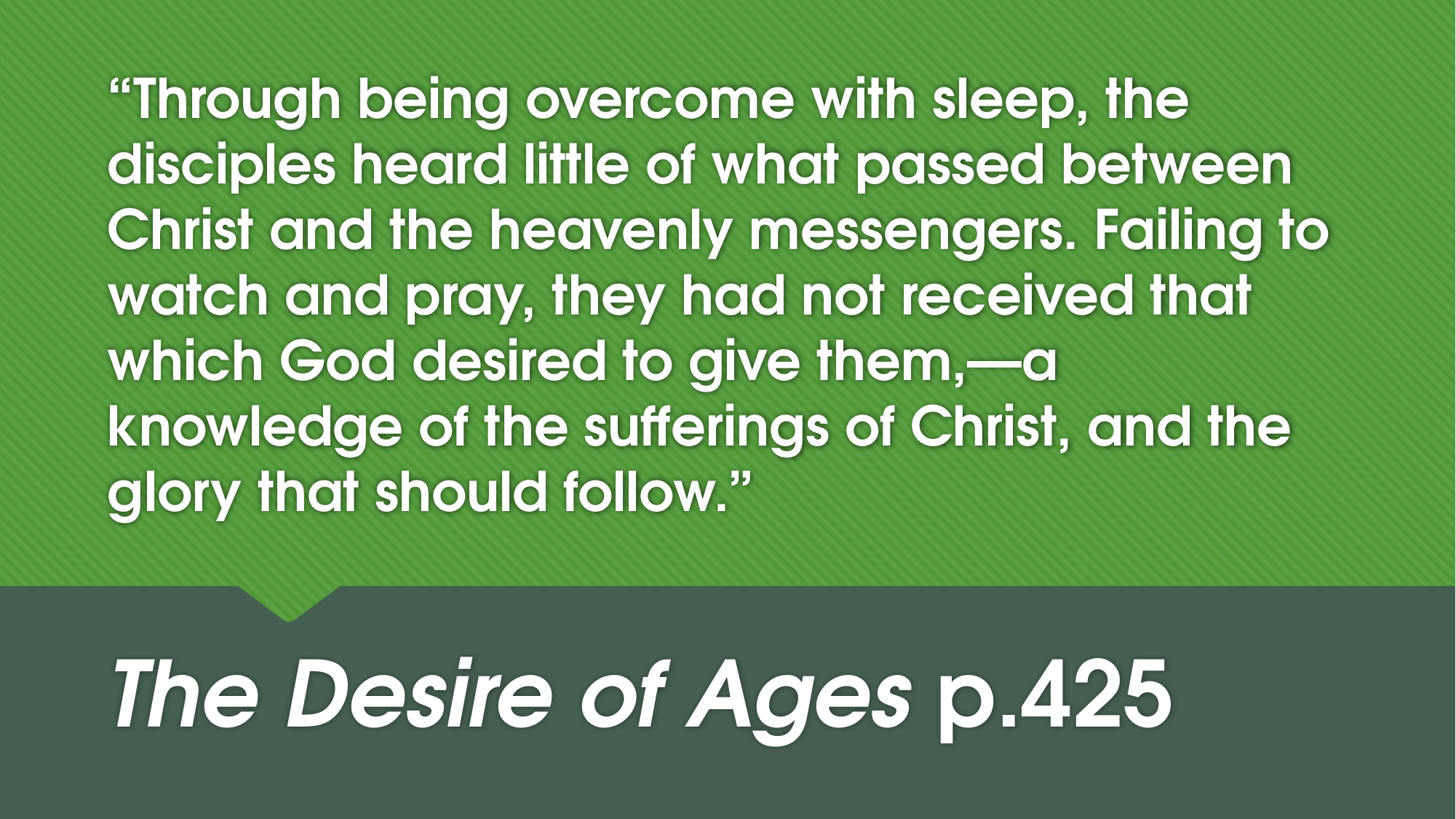

# “Through being overcome with sleep, the disciples heard little of what passed between Christ and the heavenly messengers. Failing to watch and pray, they had not received that which God desired to give them,—a knowledge of the sufferings of Christ, and the glory that should follow.”
The Desire of Ages p.425